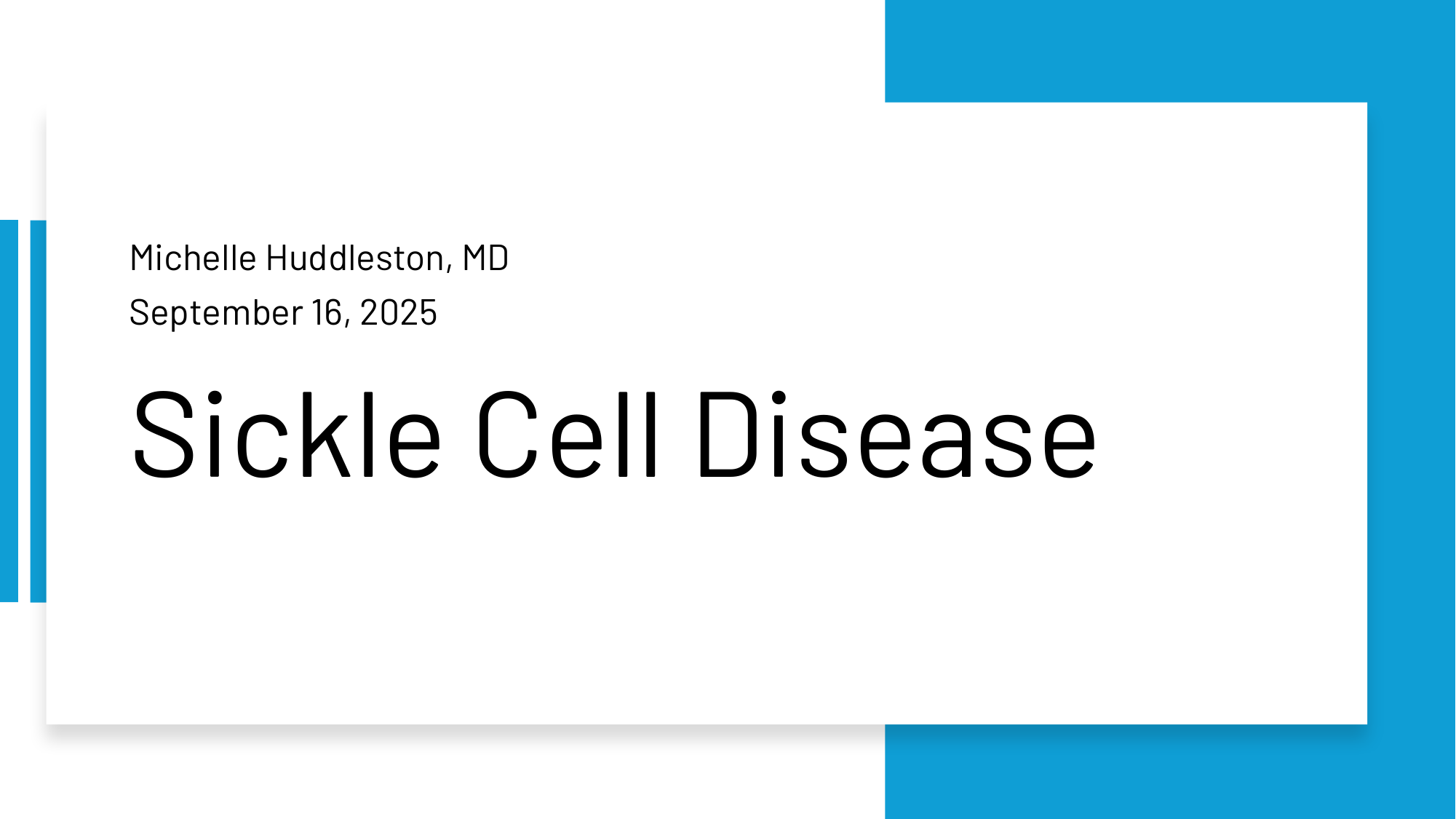

Michelle Huddleston, MD
September 16, 2025
# Sickle Cell Disease